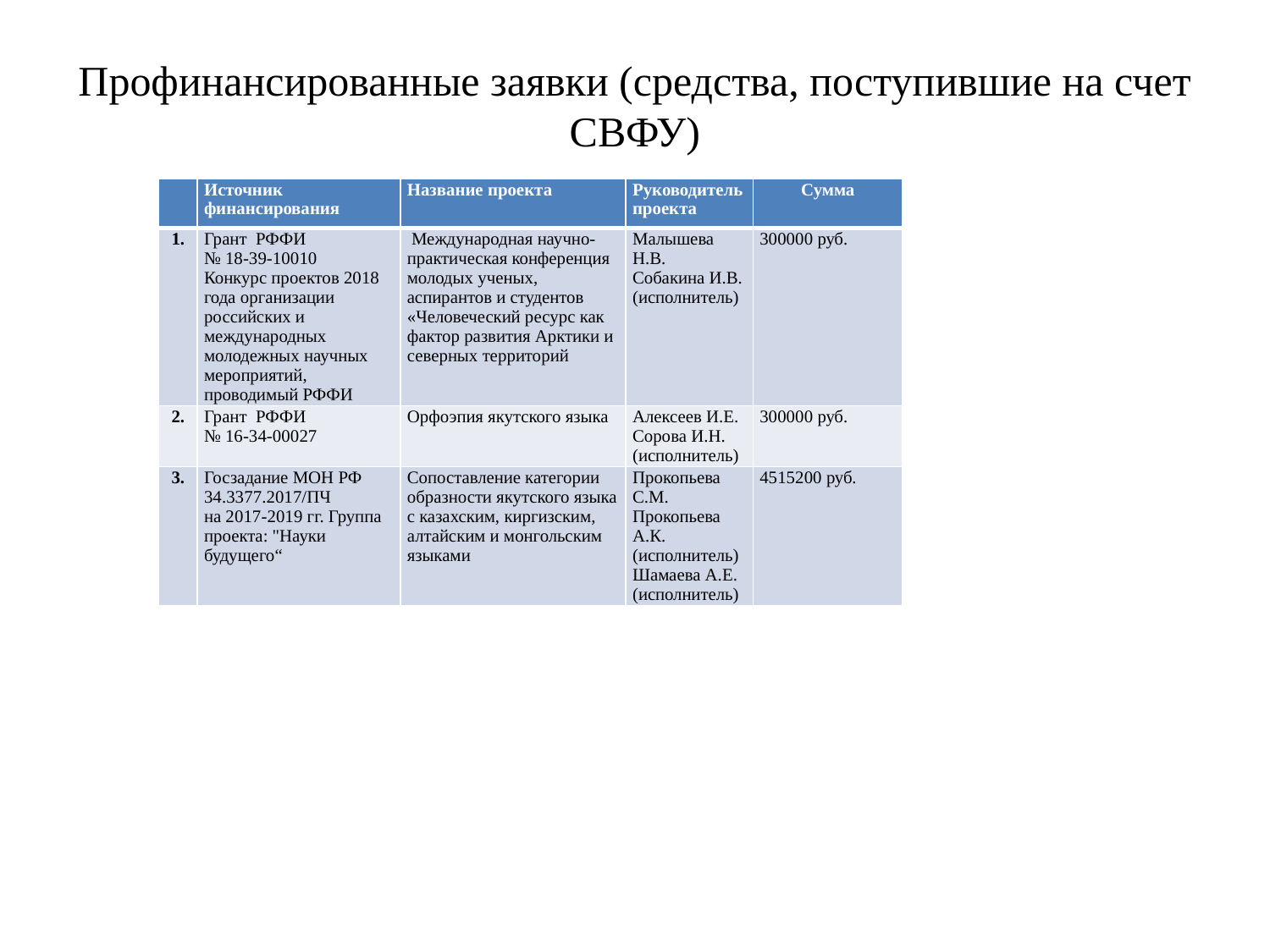

# Профинансированные заявки (средства, поступившие на счет СВФУ)
|  | Источник финансирования | Название проекта | Руководитель проекта | Сумма |
| --- | --- | --- | --- | --- |
| 1. | Грант РФФИ № 18-39-10010 Конкурс проектов 2018 года организации российских и международных молодежных научных мероприятий, проводимый РФФИ | Международная научно-практическая конференция молодых ученых, аспирантов и студентов «Человеческий ресурс как фактор развития Арктики и северных территорий | Малышева Н.В. Собакина И.В. (исполнитель) | 300000 руб. |
| 2. | Грант РФФИ № 16-34-00027 | Орфоэпия якутского языка | Алексеев И.Е. Сорова И.Н. (исполнитель) | 300000 руб. |
| 3. | Госзадание МОН РФ 34.3377.2017/ПЧ на 2017-2019 гг. Группа проекта: "Науки будущего“ | Сопоставление категории образности якутского языка с казахским, киргизским, алтайским и монгольским языками | Прокопьева С.М. Прокопьева А.К. (исполнитель) Шамаева А.Е. (исполнитель) | 4515200 руб. |